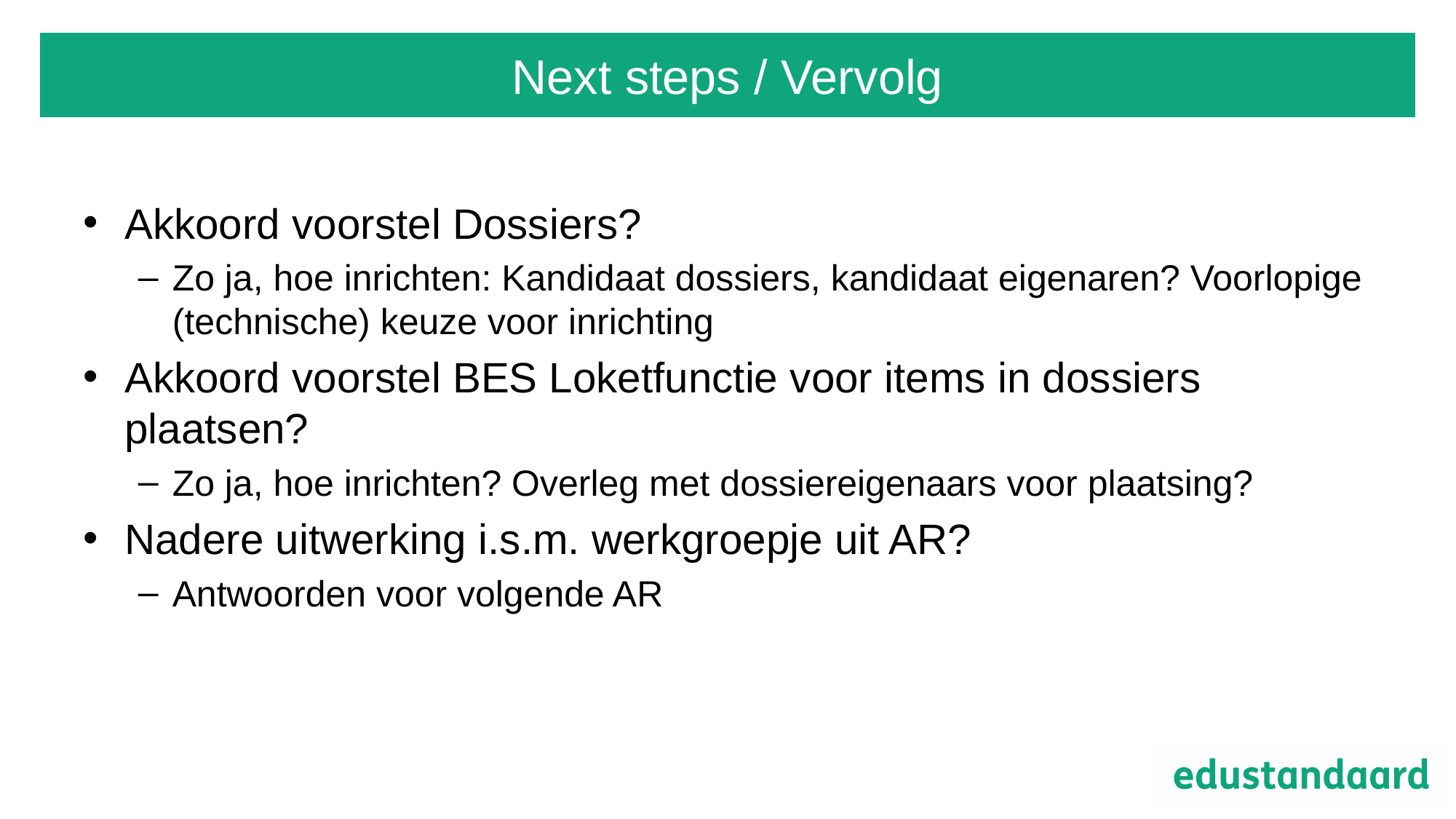

# Next steps / Vervolg
Akkoord voorstel Dossiers?
Zo ja, hoe inrichten: Kandidaat dossiers, kandidaat eigenaren? Voorlopige (technische) keuze voor inrichting
Akkoord voorstel BES Loketfunctie voor items in dossiers plaatsen?
Zo ja, hoe inrichten? Overleg met dossiereigenaars voor plaatsing?
Nadere uitwerking i.s.m. werkgroepje uit AR?
Antwoorden voor volgende AR